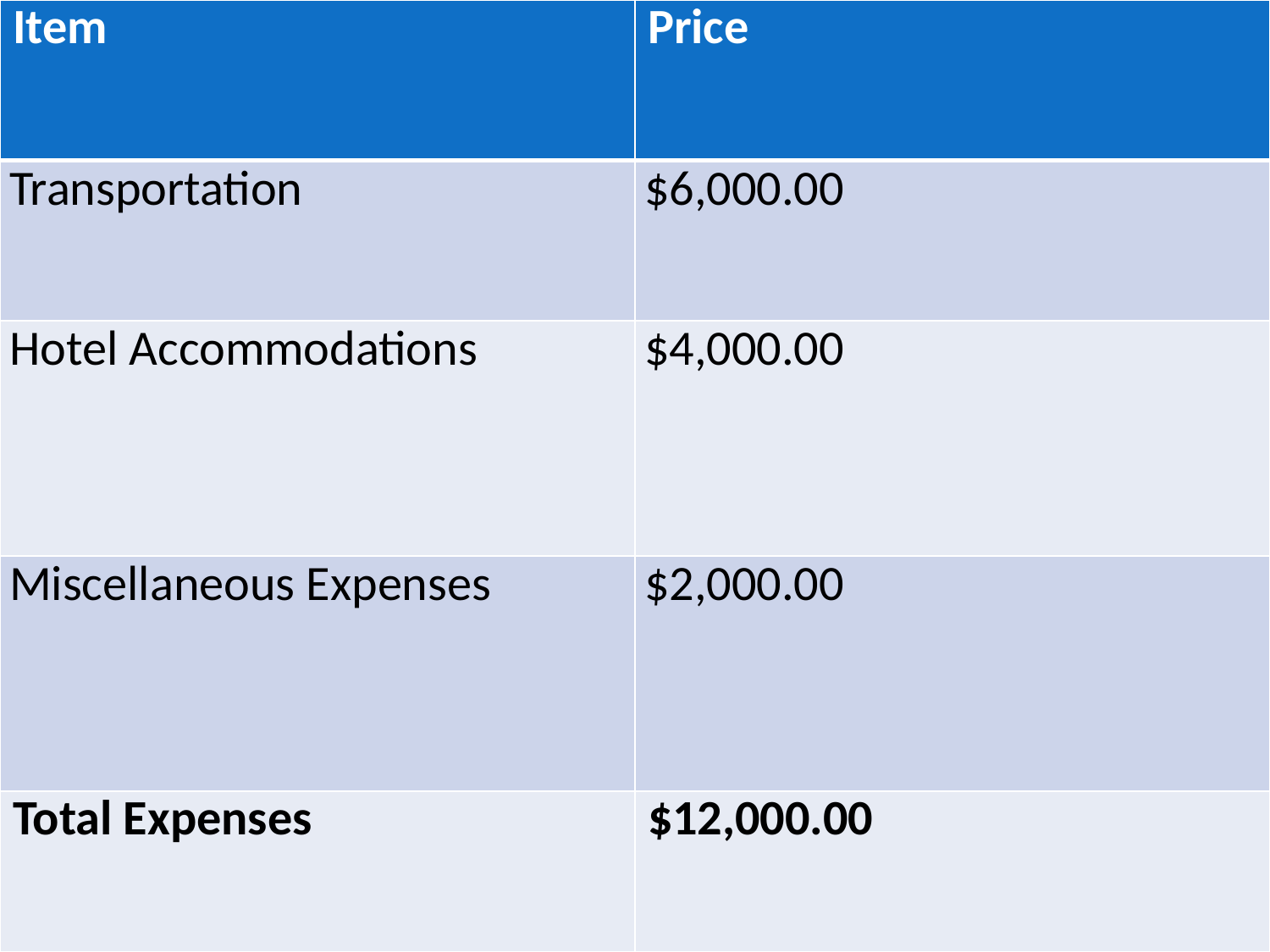

| Item | Price |
| --- | --- |
| Transportation | $6,000.00 |
| Hotel Accommodations | $4,000.00 |
| Miscellaneous Expenses | $2,000.00 |
| Total Expenses | $12,000.00 |
44